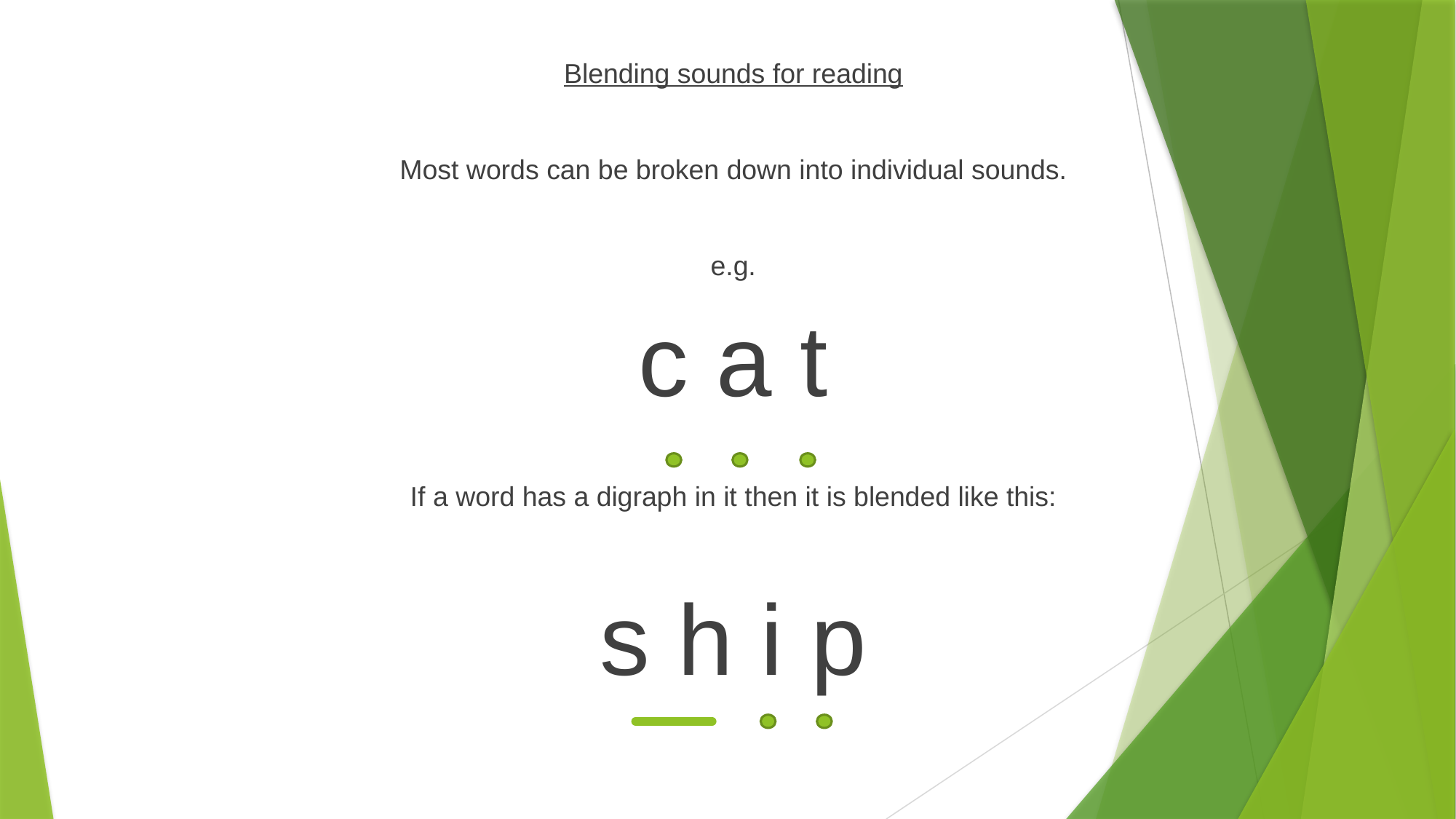

Blending sounds for reading

Most words can be broken down into individual sounds.

e.g.
c a t

If a word has a digraph in it then it is blended like this:

s h i p